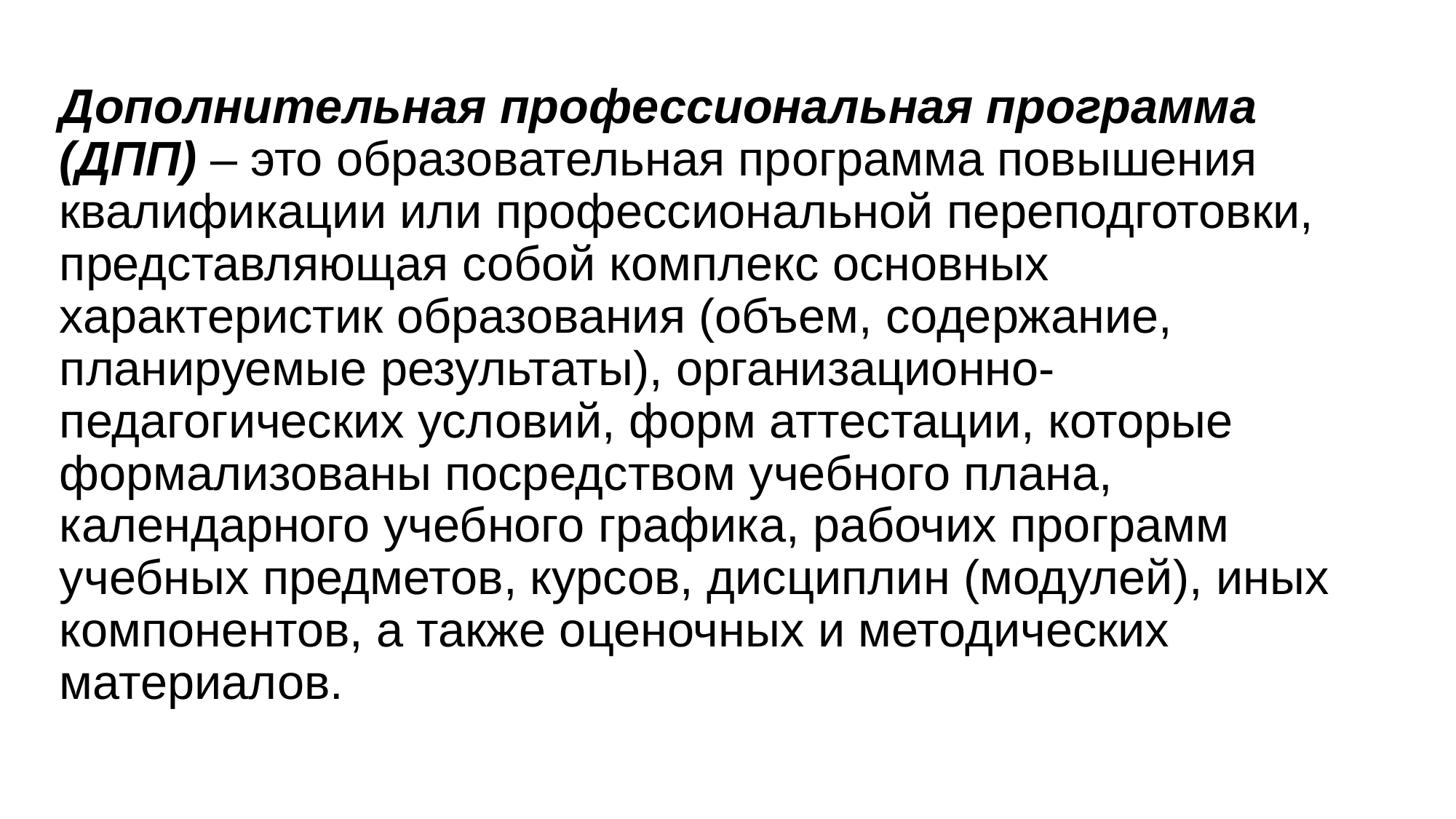

# Дополнительная профессиональная программа (ДПП) – это образовательная программа повышения квалификации или профессиональной переподготовки, представляющая собой комплекс основных характеристик образования (объем, содержание, планируемые результаты), организационно-педагогических условий, форм аттестации, которые формализованы посредством учебного плана, календарного учебного графика, рабочих программ учебных предметов, курсов, дисциплин (модулей), иных компонентов, а также оценочных и методических материалов.